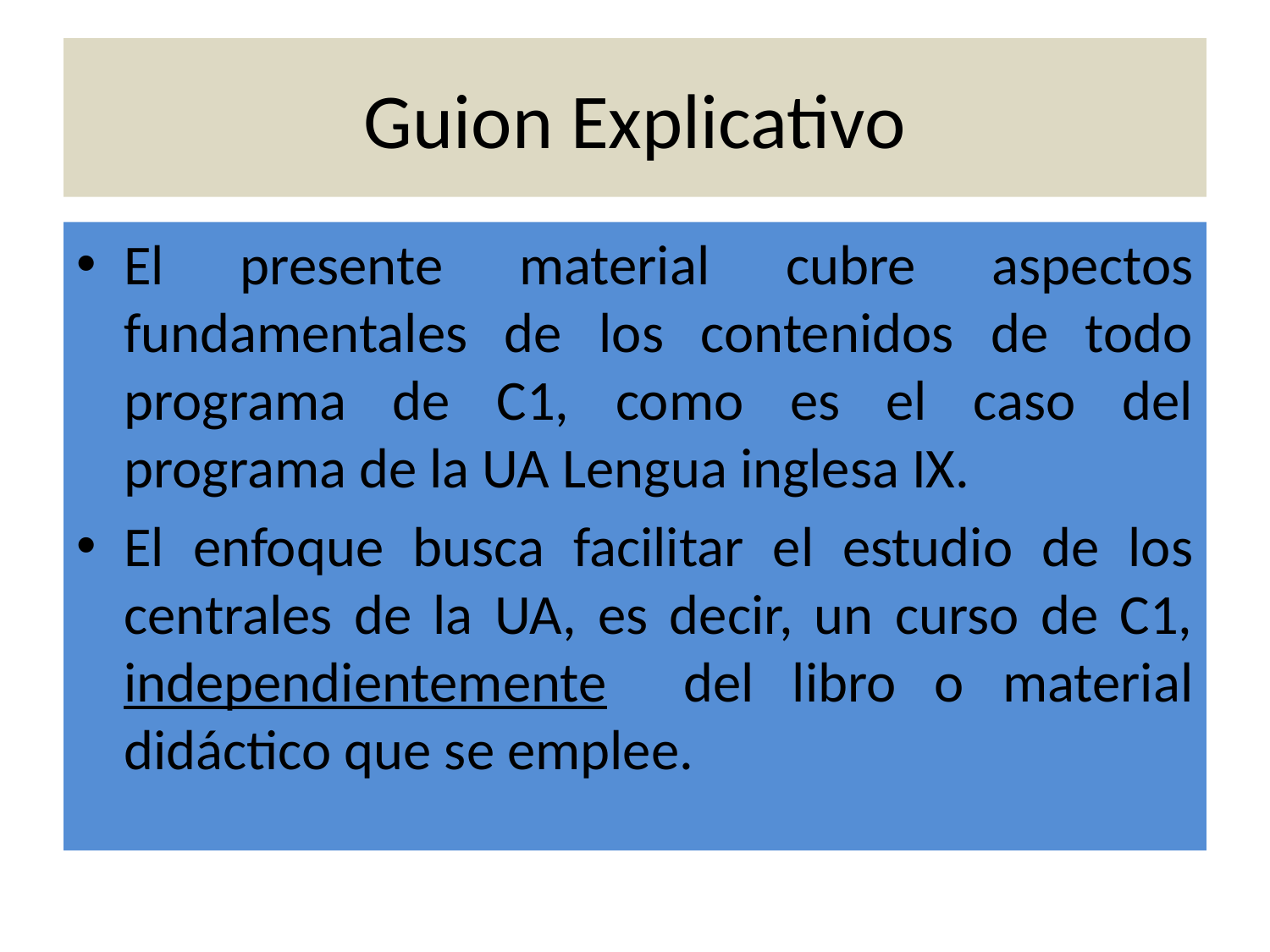

# Guion Explicativo
El presente material cubre aspectos fundamentales de los contenidos de todo programa de C1, como es el caso del programa de la UA Lengua inglesa IX.
El enfoque busca facilitar el estudio de los centrales de la UA, es decir, un curso de C1, independientemente  del libro o material didáctico que se emplee.